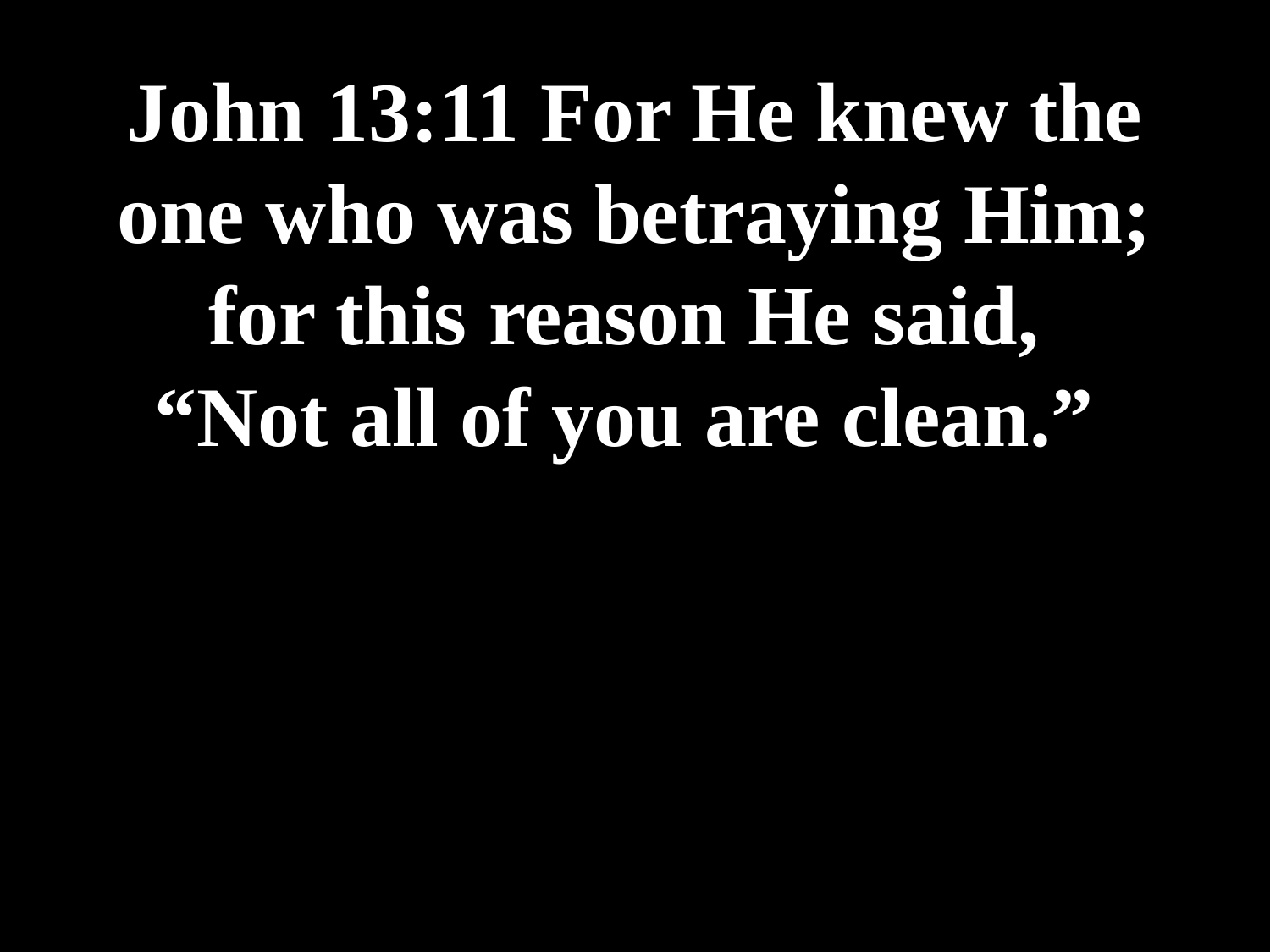

# John 13:11 For He knew the one who was betraying Him; for this reason He said, “Not all of you are clean.”